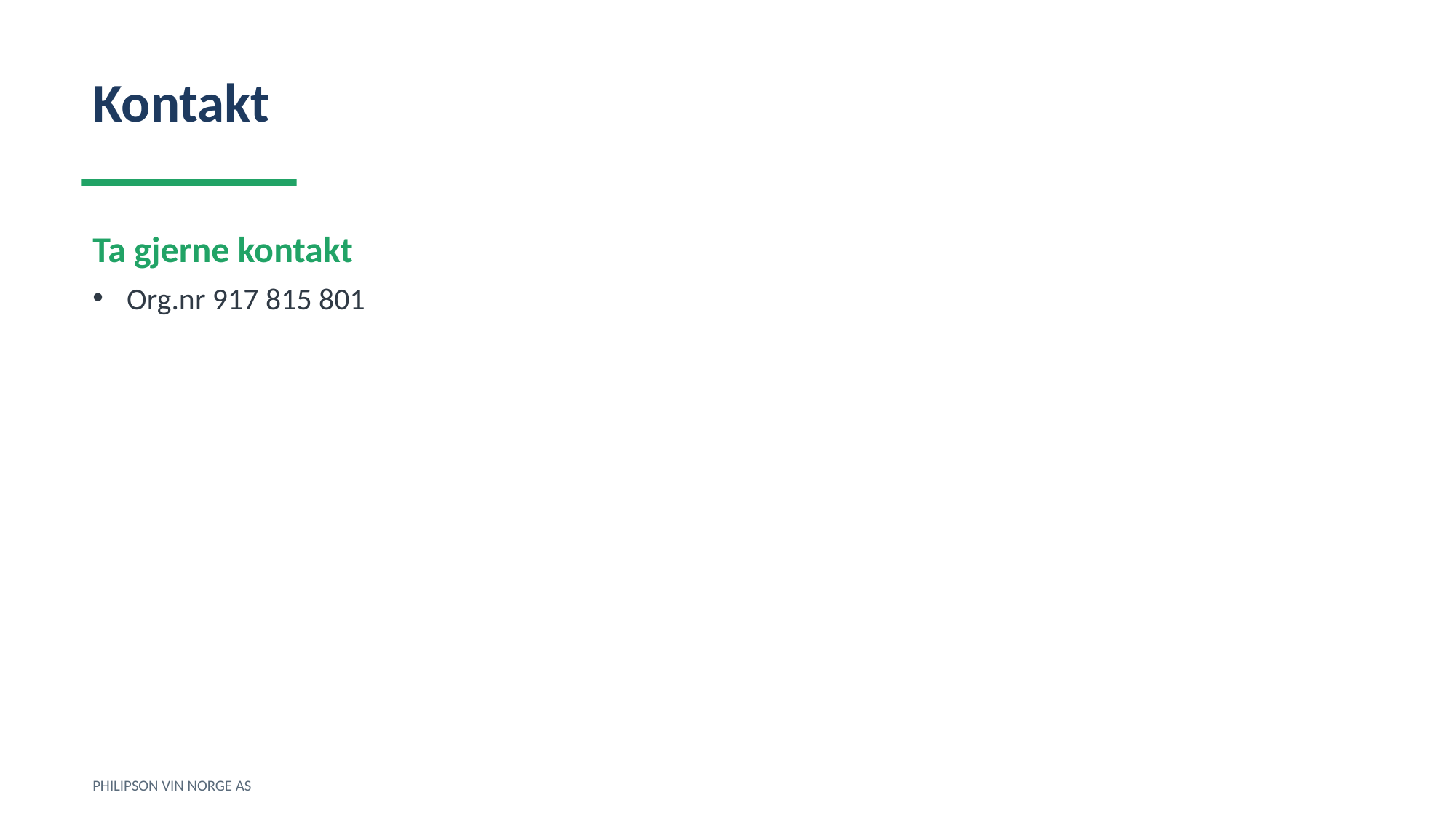

Kontakt

Ta gjerne kontakt
Org.nr 917 815 801
PHILIPSON VIN NORGE AS